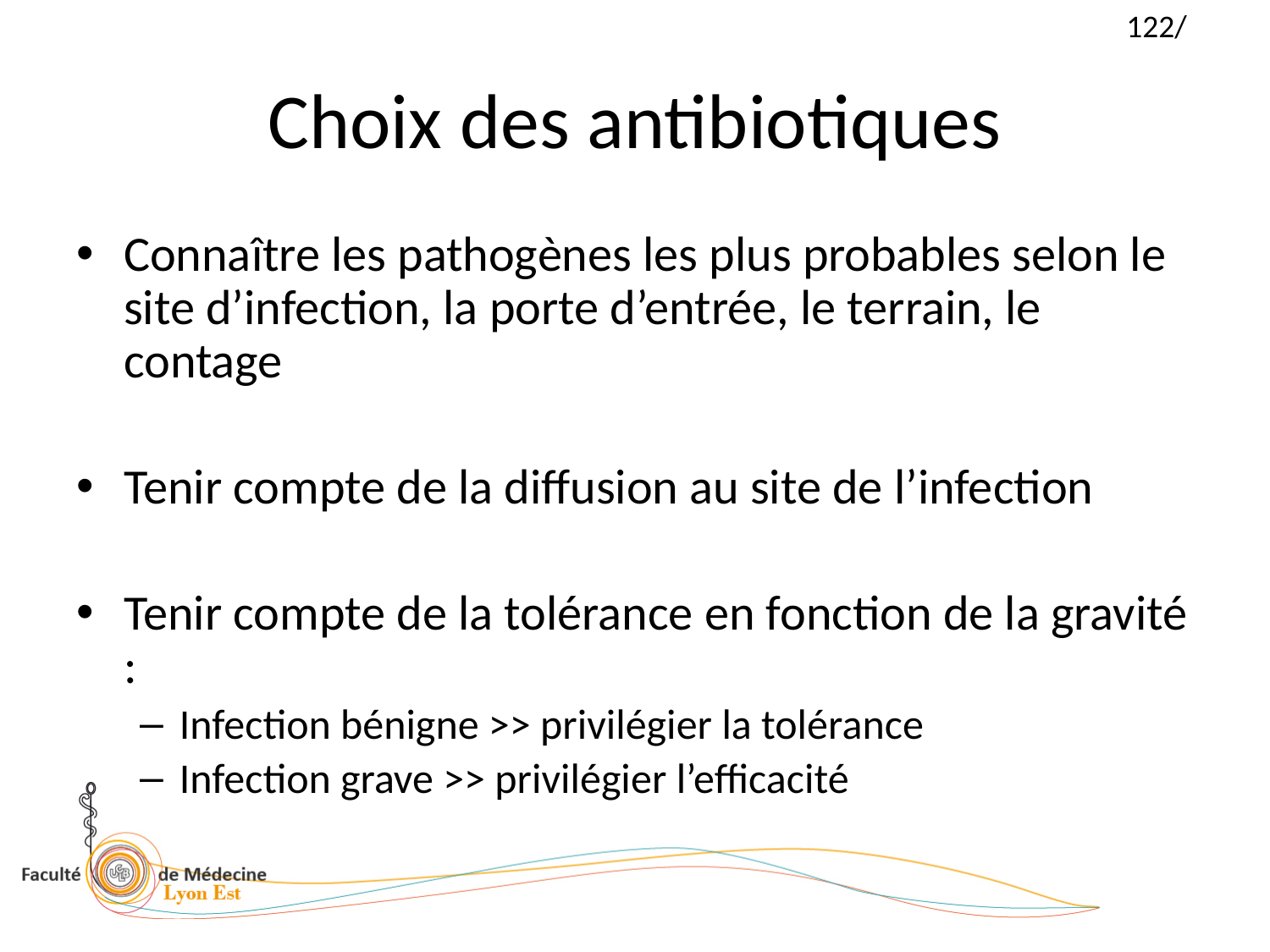

# Choix des antibiotiques
Connaître les pathogènes les plus probables selon le site d’infection, la porte d’entrée, le terrain, le contage

Tenir compte de la diffusion au site de l’infection

Tenir compte de la tolérance en fonction de la gravité :
Infection bénigne >> privilégier la tolérance
Infection grave >> privilégier l’efficacité